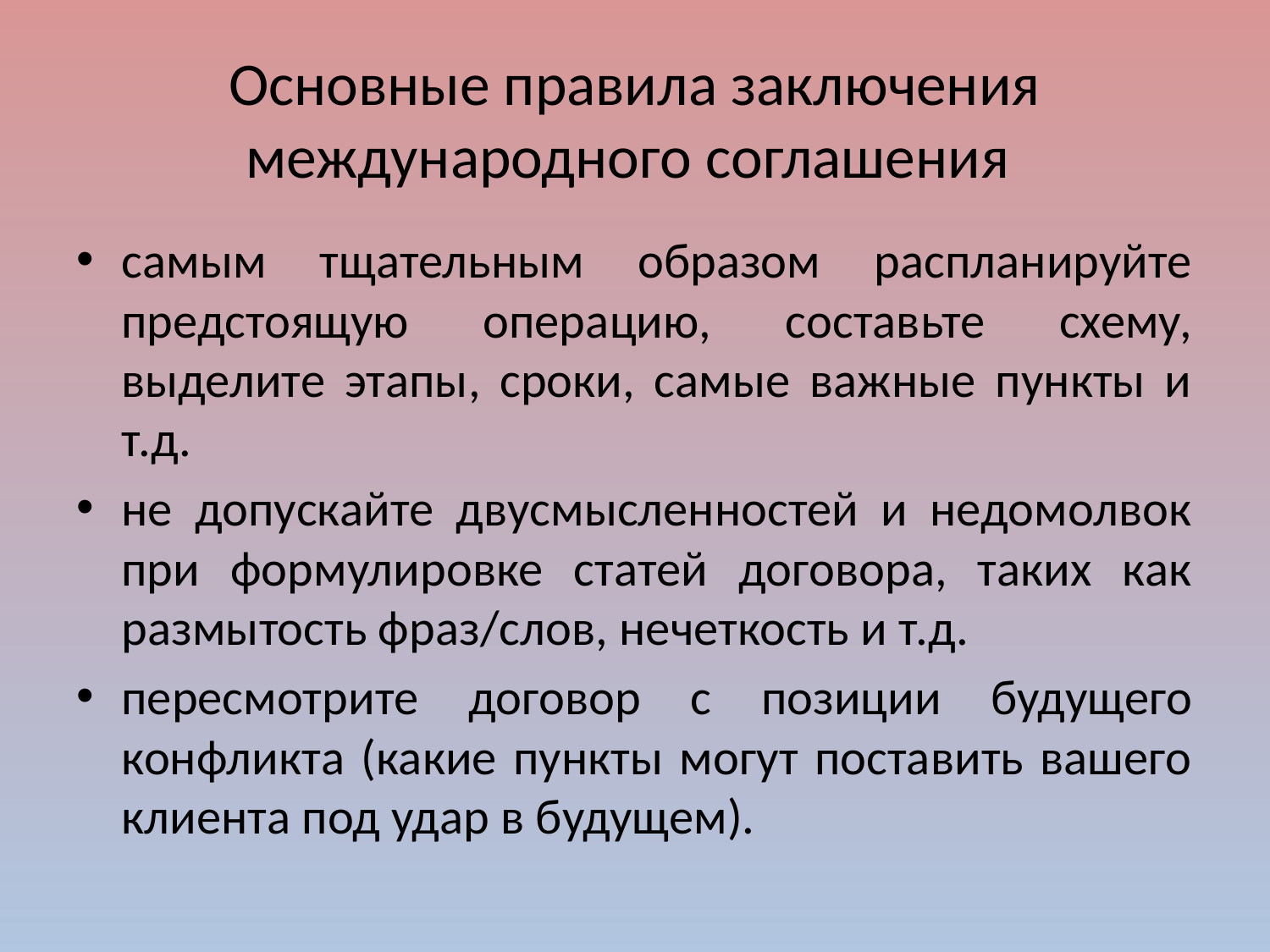

# Основные правила заключения международного соглашения
самым тщательным образом распланируйте предстоящую операцию, составьте схему, выделите этапы, сроки, самые важные пункты и т.д.
не допускайте двусмысленностей и недомолвок при формулировке статей договора, таких как размытость фраз/слов, нечеткость и т.д.
пересмотрите договор с позиции будущего конфликта (какие пункты могут поставить вашего клиента под удар в будущем).